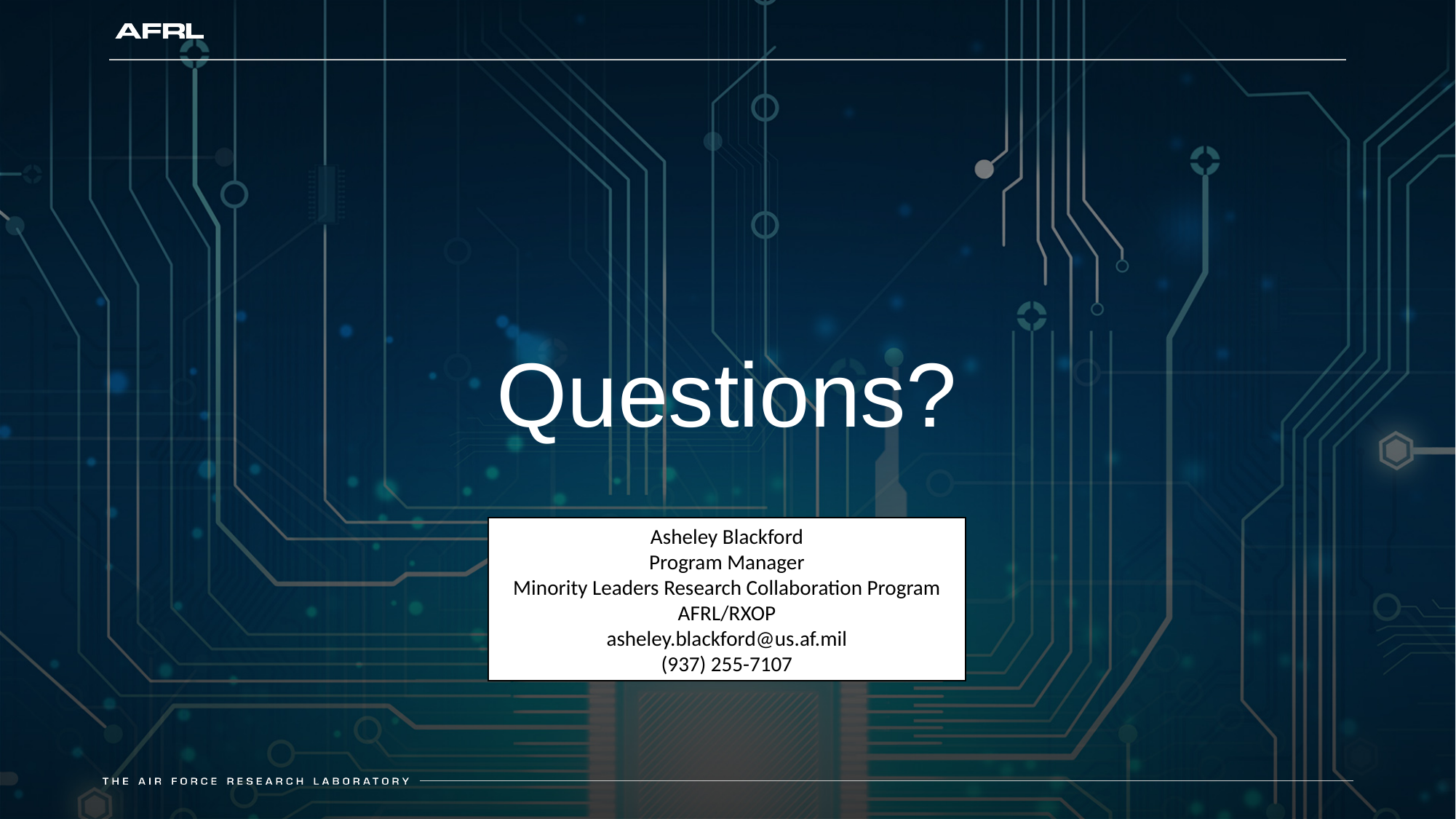

# Questions?
Asheley Blackford
Program Manager
Minority Leaders Research Collaboration Program
AFRL/RXOP
asheley.blackford@us.af.mil
(937) 255-7107